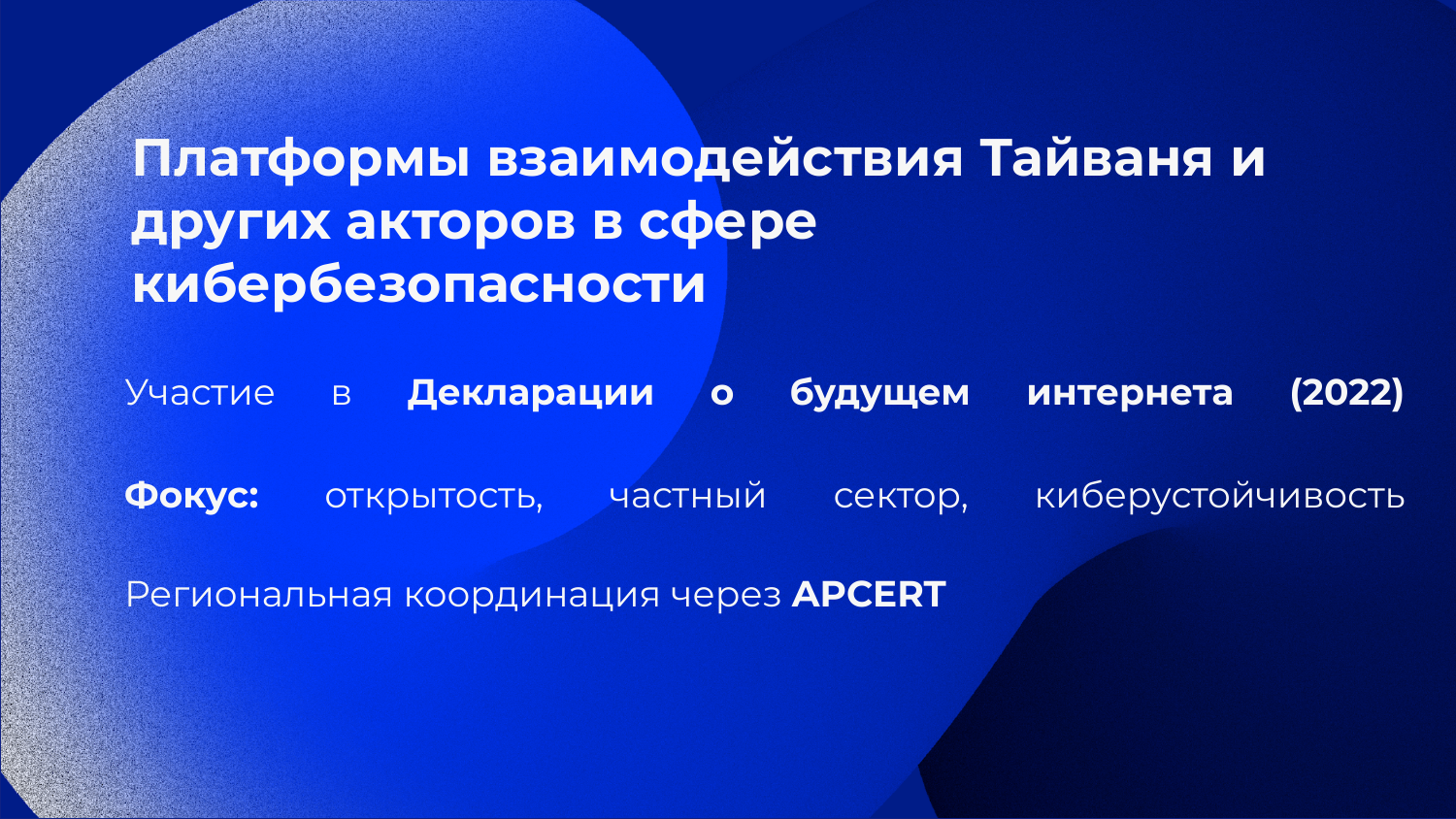

Платформы взаимодействия Тайваня и других акторов в сфере кибербезопасности
Участие в Декларации о будущем интернета (2022)
Фокус: открытость, частный сектор, киберустойчивость
Региональная координация через APCERT